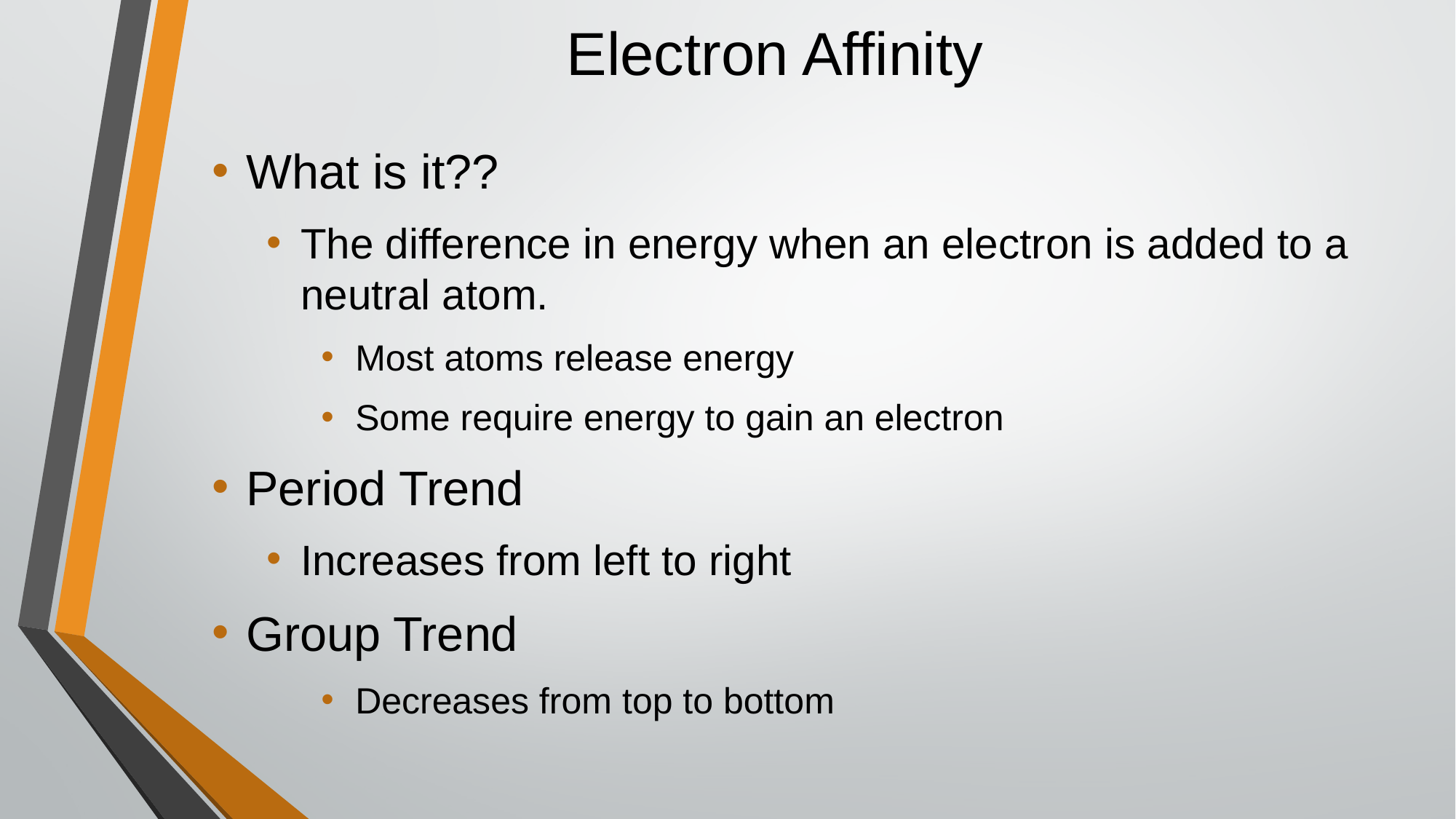

# Electron Affinity
What is it??
The difference in energy when an electron is added to a neutral atom.
Most atoms release energy
Some require energy to gain an electron
Period Trend
Increases from left to right
Group Trend
Decreases from top to bottom